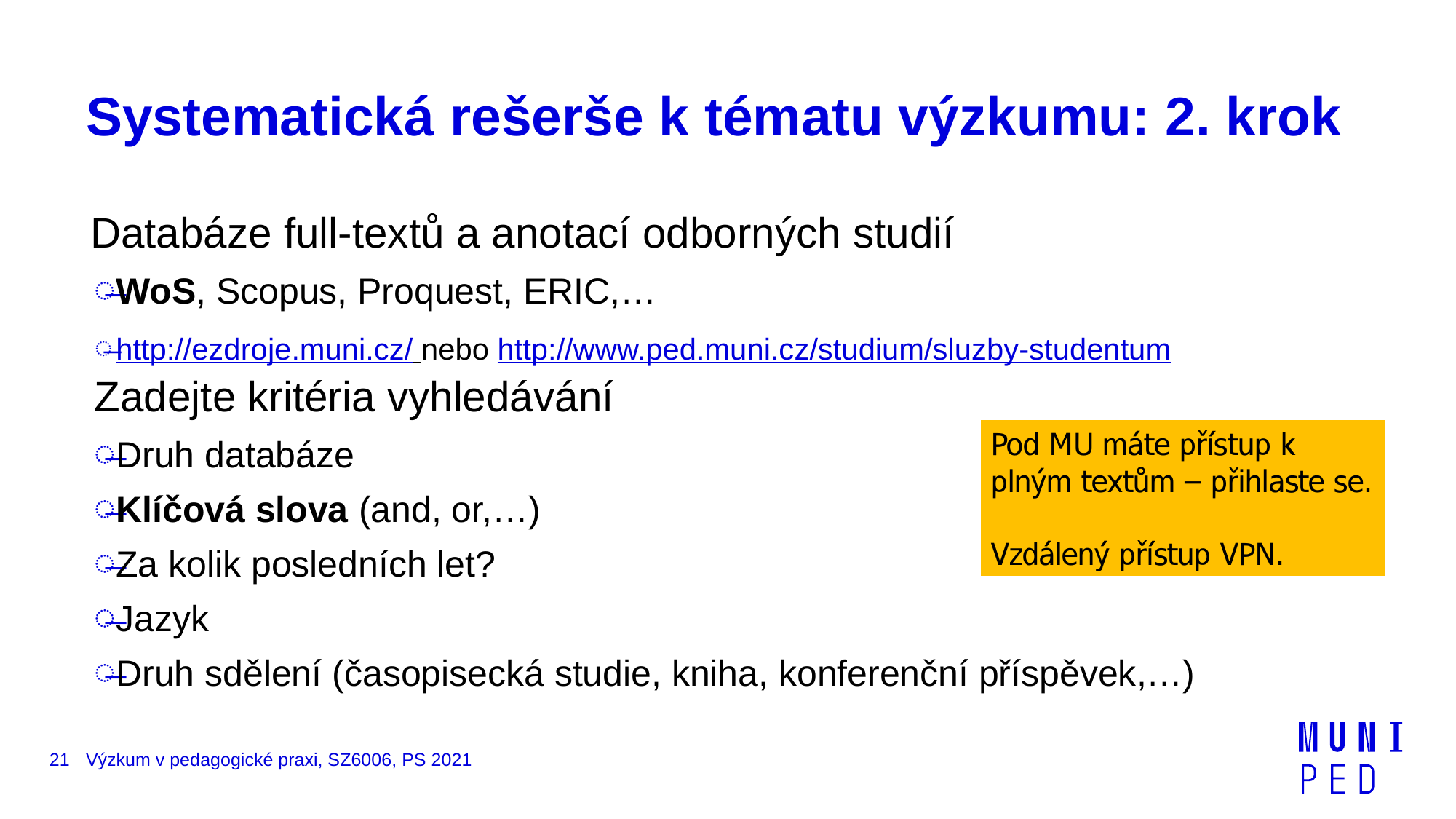

# Systematická rešerše k tématu výzkumu: 2. krok
Databáze full-textů a anotací odborných studií
WoS, Scopus, Proquest, ERIC,…
http://ezdroje.muni.cz/ nebo http://www.ped.muni.cz/studium/sluzby-studentum
Zadejte kritéria vyhledávání
Druh databáze
Klíčová slova (and, or,…)
Za kolik posledních let?
Jazyk
Druh sdělení (časopisecká studie, kniha, konferenční příspěvek,…)
Pod MU máte přístup k plným textům – přihlaste se.

Vzdálený přístup VPN.
21
Výzkum v pedagogické praxi, SZ6006, PS 2021